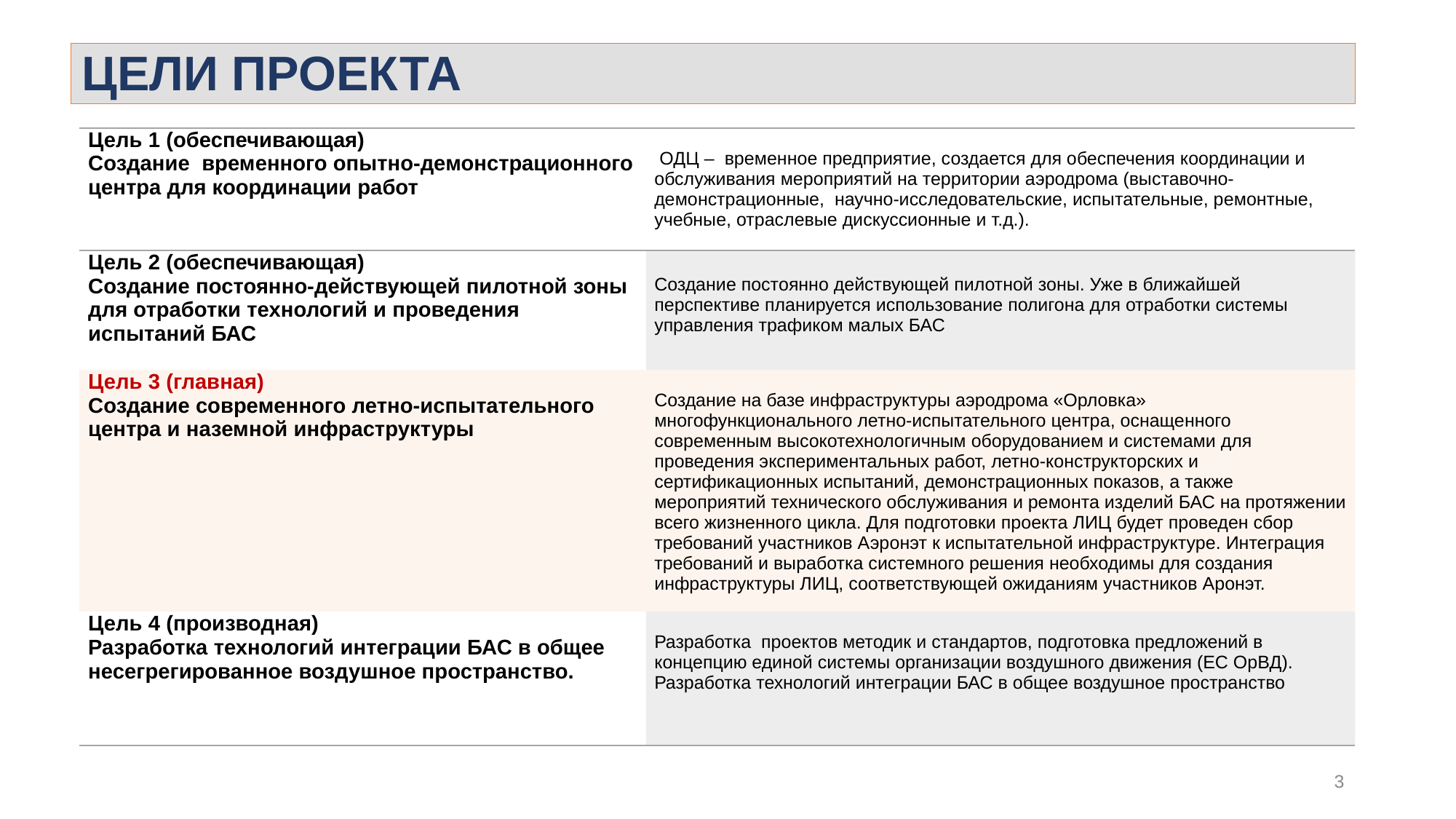

Цели проекта
| Цель 1 (обеспечивающая) Создание временного опытно-демонстрационного центра для координации работ | ОДЦ – временное предприятие, создается для обеспечения координации и обслуживания мероприятий на территории аэродрома (выставочно- демонстрационные, научно-исследовательские, испытательные, ремонтные, учебные, отраслевые дискуссионные и т.д.). |
| --- | --- |
| Цель 2 (обеспечивающая) Создание постоянно-действующей пилотной зоны для отработки технологий и проведения испытаний БАС | Создание постоянно действующей пилотной зоны. Уже в ближайшей перспективе планируется использование полигона для отработки системы управления трафиком малых БАС |
| Цель 3 (главная) Создание современного летно-испытательного центра и наземной инфраструктуры | Создание на базе инфраструктуры аэродрома «Орловка» многофункционального летно-испытательного центра, оснащенного современным высокотехнологичным оборудованием и системами для проведения экспериментальных работ, летно-конструкторских и сертификационных испытаний, демонстрационных показов, а также мероприятий технического обслуживания и ремонта изделий БАС на протяжении всего жизненного цикла. Для подготовки проекта ЛИЦ будет проведен сбор требований участников Аэронэт к испытательной инфраструктуре. Интеграция требований и выработка системного решения необходимы для создания инфраструктуры ЛИЦ, соответствующей ожиданиям участников Аронэт. |
| Цель 4 (производная) Разработка технологий интеграции БАС в общее несегрегированное воздушное пространство. | Разработка проектов методик и стандартов, подготовка предложений в концепцию единой системы организации воздушного движения (ЕС ОрВД). Разработка технологий интеграции БАС в общее воздушное пространство |
3